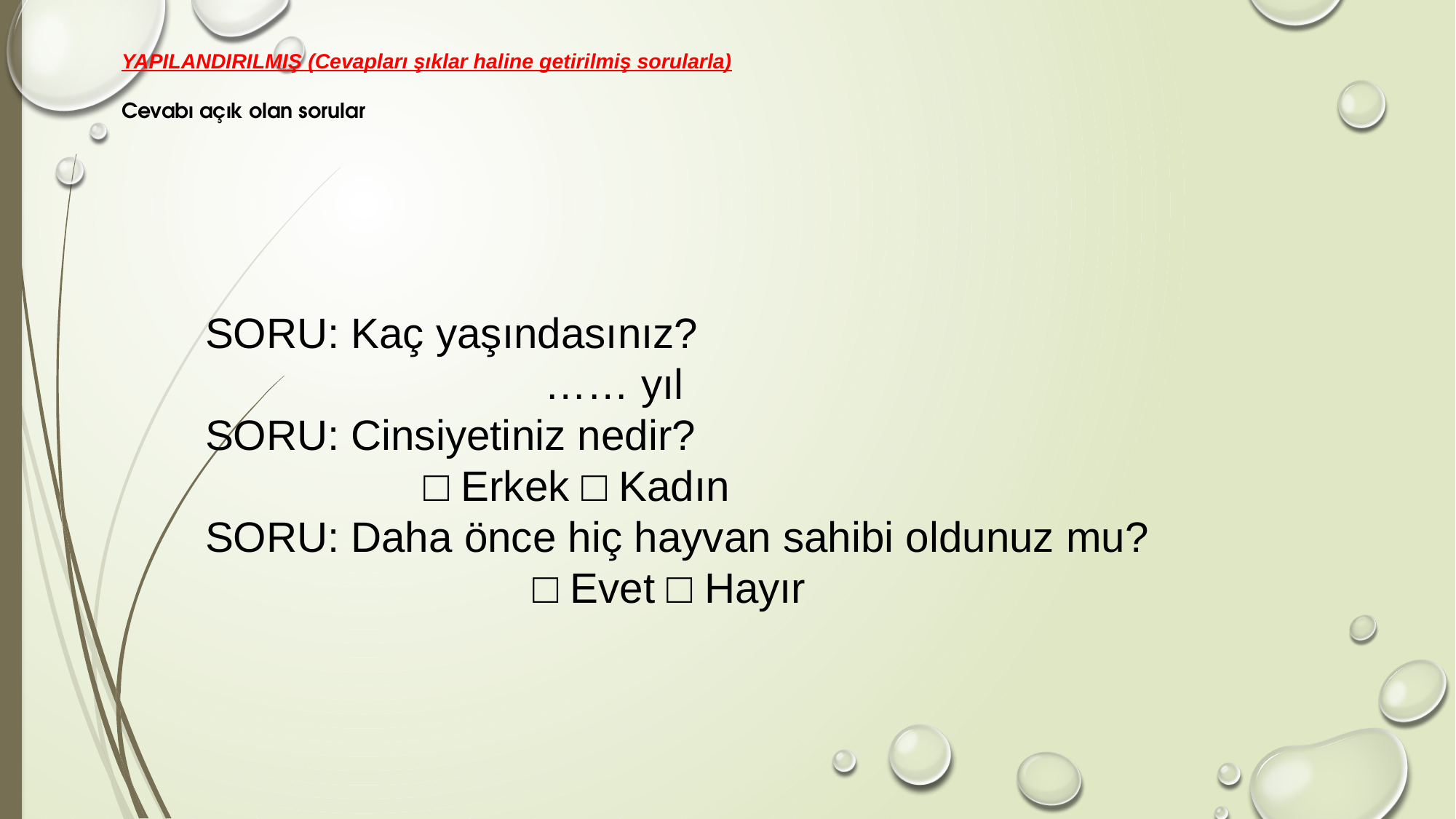

# YAPILANDIRILMIŞ (Cevapları şıklar haline getirilmiş sorularla) Cevabı açık olan sorular
SORU: Kaç yaşındasınız?
			 …… yıl
SORU: Cinsiyetiniz nedir?
	□ Erkek □ Kadın
SORU: Daha önce hiç hayvan sahibi oldunuz mu?
			□ Evet □ Hayır